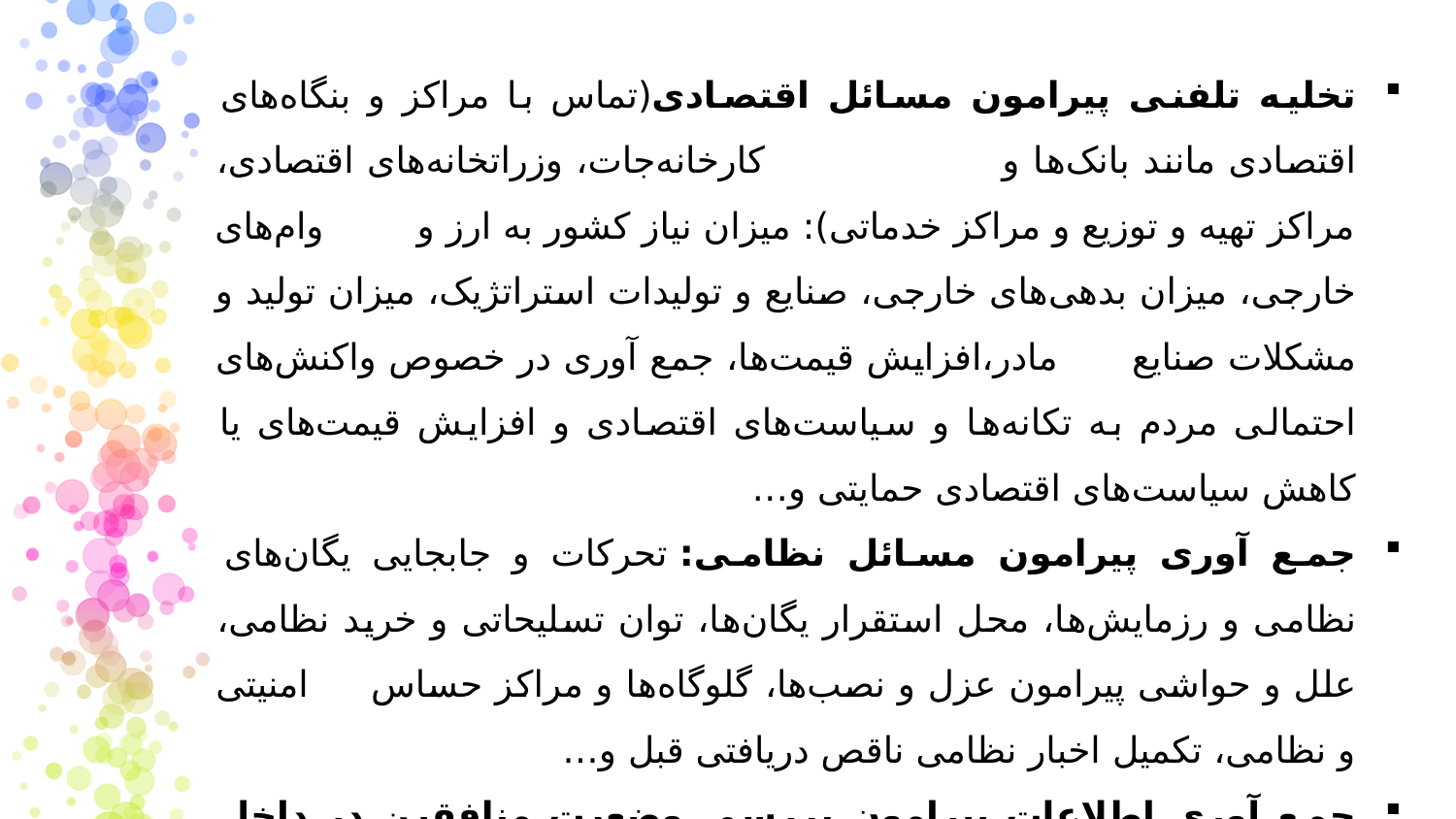

تخلیه تلفنی پیرامون مسائل اقتصادی(تماس با مراکز و بنگاه‌های اقتصادی مانند بانک‌ها و                  کارخانه‌جات، وزراتخانه‌های اقتصادی، مراکز تهیه و توزیع و مراکز خدماتی): میزان نیاز کشور به ارز و        وام‌های خارجی، میزان بدهی‌های خارجی، صنایع و تولیدات استراتژیک، میزان تولید و مشکلات صنایع      مادر،افزایش قیمت‌ها، جمع آوری در خصوص واکنش‌های احتمالی مردم به تکانه‌ها و سیاست‌های اقتصادی و افزایش قیمت‌های یا کاهش سیاست‌های اقتصادی حمایتی و…
جمع آوری پیرامون مسائل نظامی: تحرکات و جابجایی یگان‌های نظامی و رزمایش‌ها، محل استقرار یگان‌ها، توان تسلیحاتی و خرید نظامی، علل و حواشی پیرامون عزل و نصب‌ها، گلوگاه‌ها و مراکز حساس     امنیتی و نظامی، تکمیل اخبار نظامی ناقص دریافتی قبل و…
جمع آوری اطلاعات پیرامون بررسی وضعیت منافقین در داخل کشور